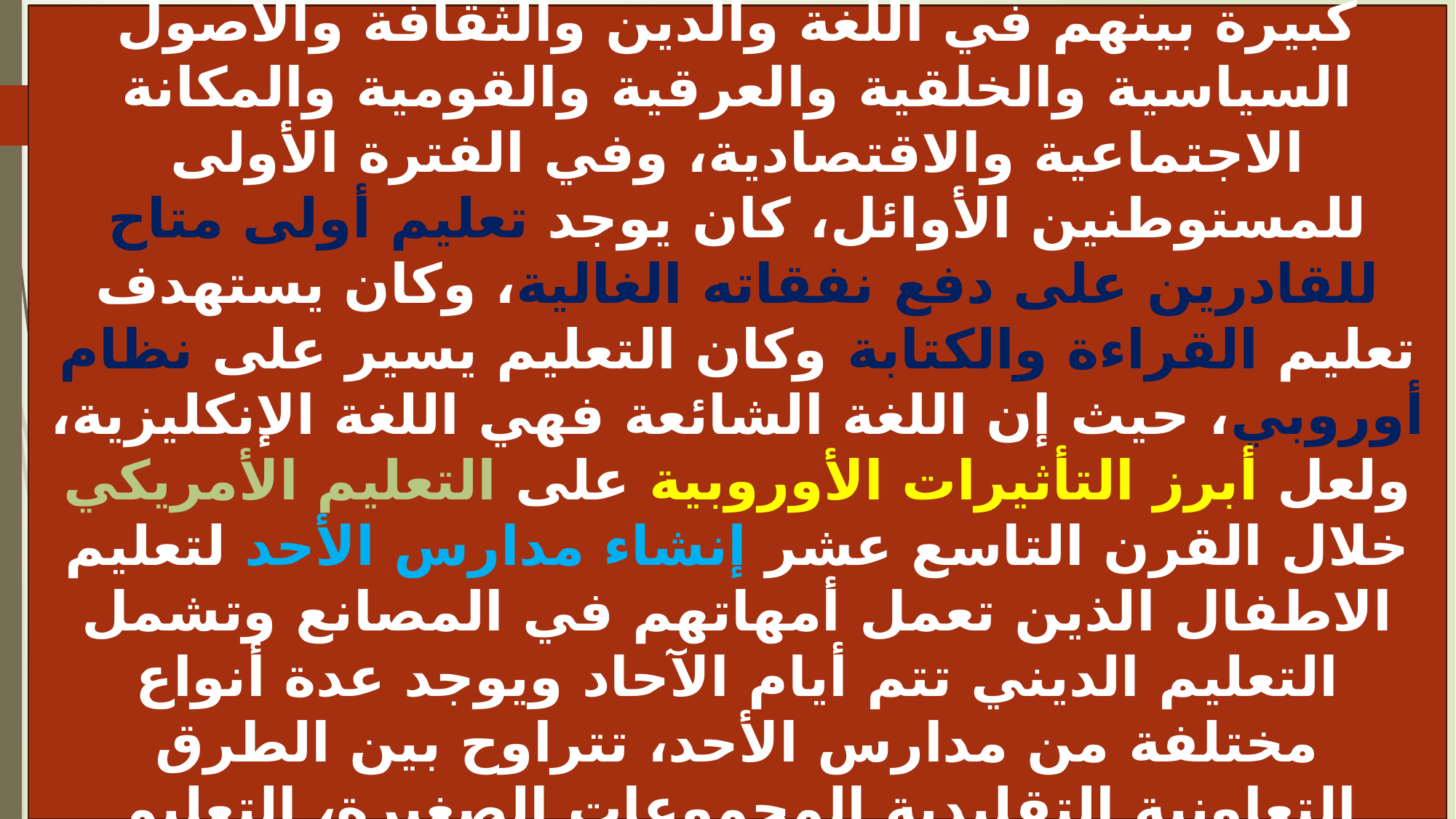

ترتبط النشأة الأولى للتعليم الأمريكي بالثراث الأوروبي الذي حمله المهاجرون الأوائل الذين استوطنوا الولايات المتحدة وكانت هناك اختلافات كبيرة بينهم في اللغة والدين والثقافة والأصول السياسية والخلقية والعرقية والقومية والمكانة الاجتماعية والاقتصادية، وفي الفترة الأولى للمستوطنين الأوائل، كان يوجد تعليم أولى متاح للقادرين على دفع نفقاته الغالية، وكان يستهدف تعليم القراءة والكتابة وكان التعليم يسير على نظام أوروبي، حيث إن اللغة الشائعة فهي اللغة الإنكليزية، ولعل أبرز التأثيرات الأوروبية على التعليم الأمريكي خلال القرن التاسع عشر إنشاء مدارس الأحد لتعليم الاطفال الذين تعمل أمهاتهم في المصانع وتشمل التعليم الديني تتم أيام الآحاد ويوجد عدة أنواع مختلفة من مدارس الأحد، تتراوح بين الطرق التعاونية التقليدية المجموعات الصغيرة، التعليم المبني على الكتاب المقدس كما أنها أهم وسائل تعليم الأطفال المسيحية وتعاليم الكنيسة والتي تقتبس نظامها عن إنكلترا.